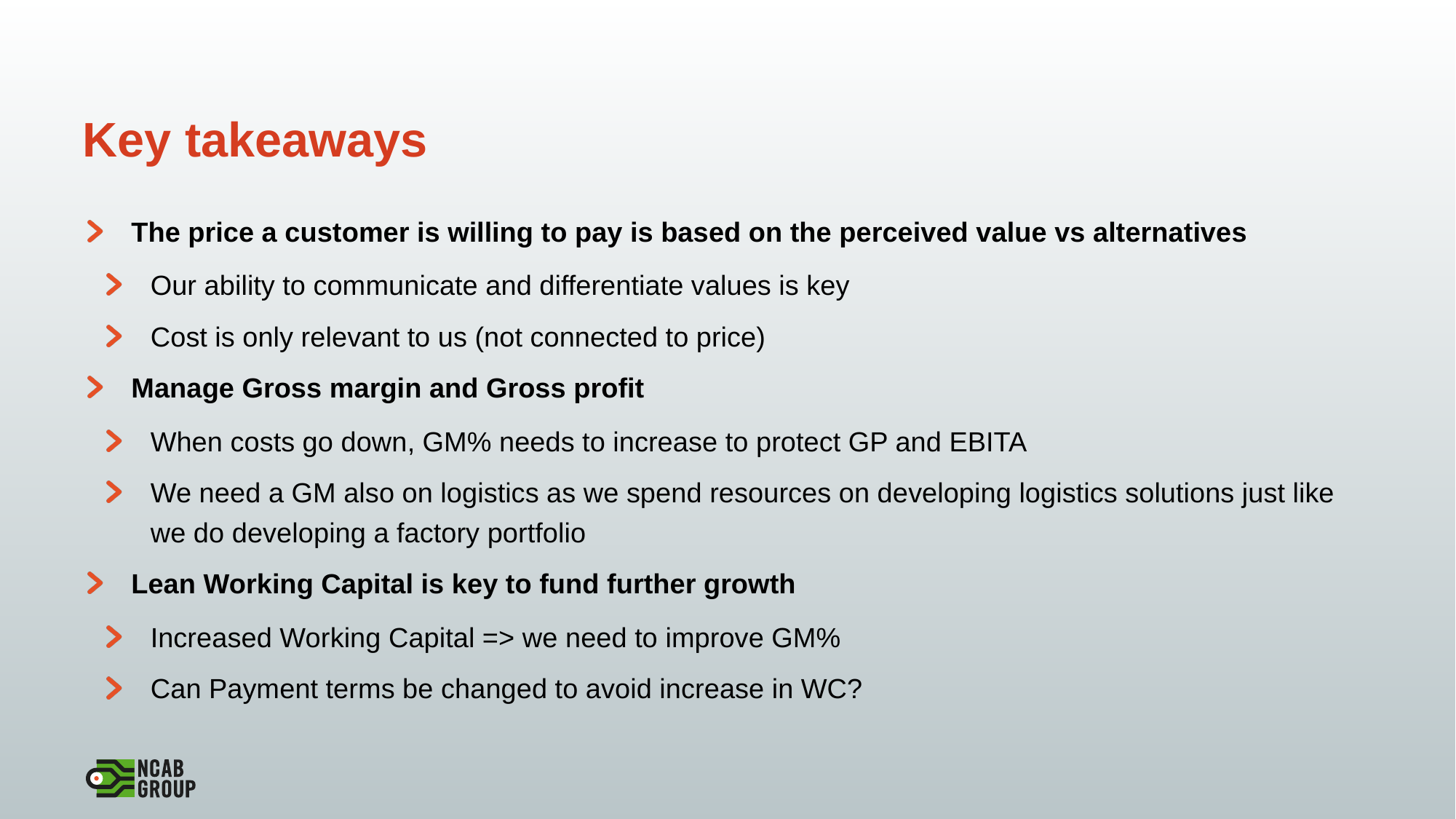

# Key takeaways
The price a customer is willing to pay is based on the perceived value vs alternatives
Our ability to communicate and differentiate values is key
Cost is only relevant to us (not connected to price)
Manage Gross margin and Gross profit
When costs go down, GM% needs to increase to protect GP and EBITA
We need a GM also on logistics as we spend resources on developing logistics solutions just like we do developing a factory portfolio
Lean Working Capital is key to fund further growth
Increased Working Capital => we need to improve GM%
Can Payment terms be changed to avoid increase in WC?